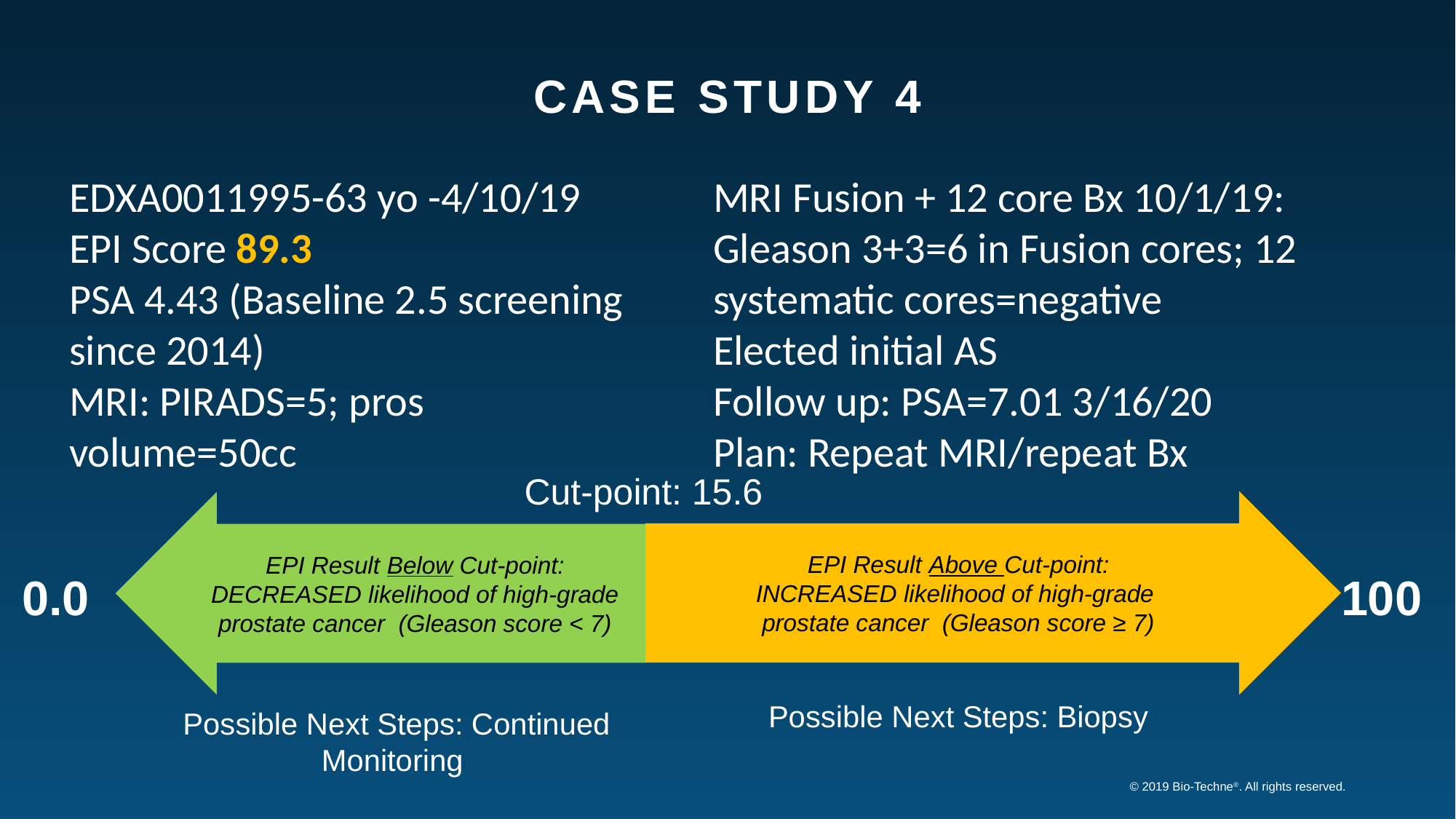

# Case study 4
EDXA0011995-63 yo -4/10/19
EPI Score 89.3
PSA 4.43 (Baseline 2.5 screening since 2014)
MRI: PIRADS=5; pros volume=50cc

MRI Fusion + 12 core Bx 10/1/19:
Gleason 3+3=6 in Fusion cores; 12 systematic cores=negative
Elected initial AS
Follow up: PSA=7.01 3/16/20
Plan: Repeat MRI/repeat Bx

Cut-point: 15.6
EPI Result Above Cut-point:
INCREASED likelihood of high-grade
prostate cancer  (Gleason score ≥ 7)
EPI Result Below Cut-point:
DECREASED likelihood of high-grade prostate cancer  (Gleason score < 7)
0.0
100
Possible Next Steps: Biopsy
Possible Next Steps: Continued Monitoring